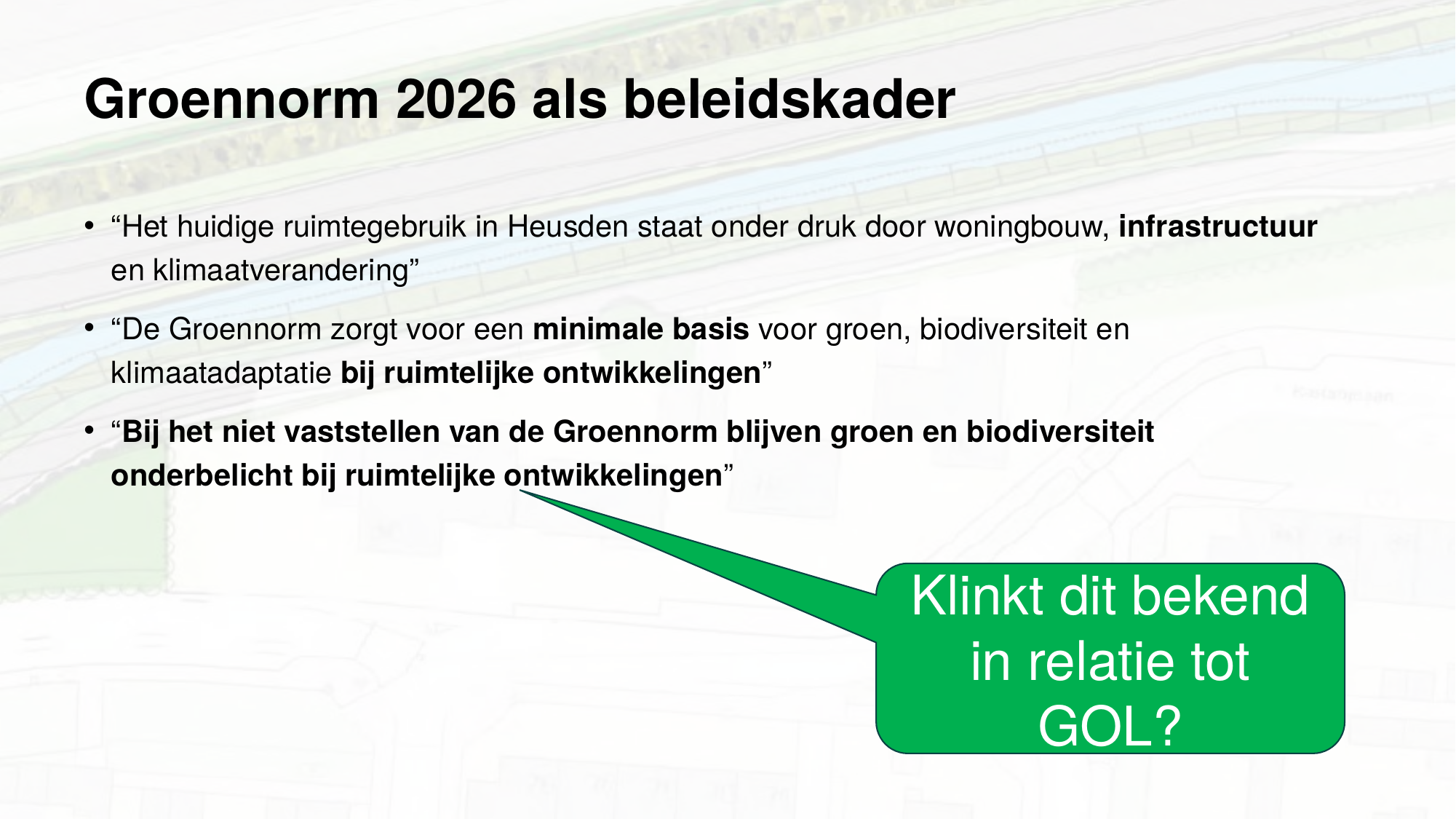

# Groennorm 2026 als beleidskader
“Het huidige ruimtegebruik in Heusden staat onder druk door woningbouw, infrastructuur en klimaatverandering”
“De Groennorm zorgt voor een minimale basis voor groen, biodiversiteit en klimaatadaptatie bij ruimtelijke ontwikkelingen”
“Bij het niet vaststellen van de Groennorm blijven groen en biodiversiteit onderbelicht bij ruimtelijke ontwikkelingen”

Klinkt dit bekend in relatie tot GOL?